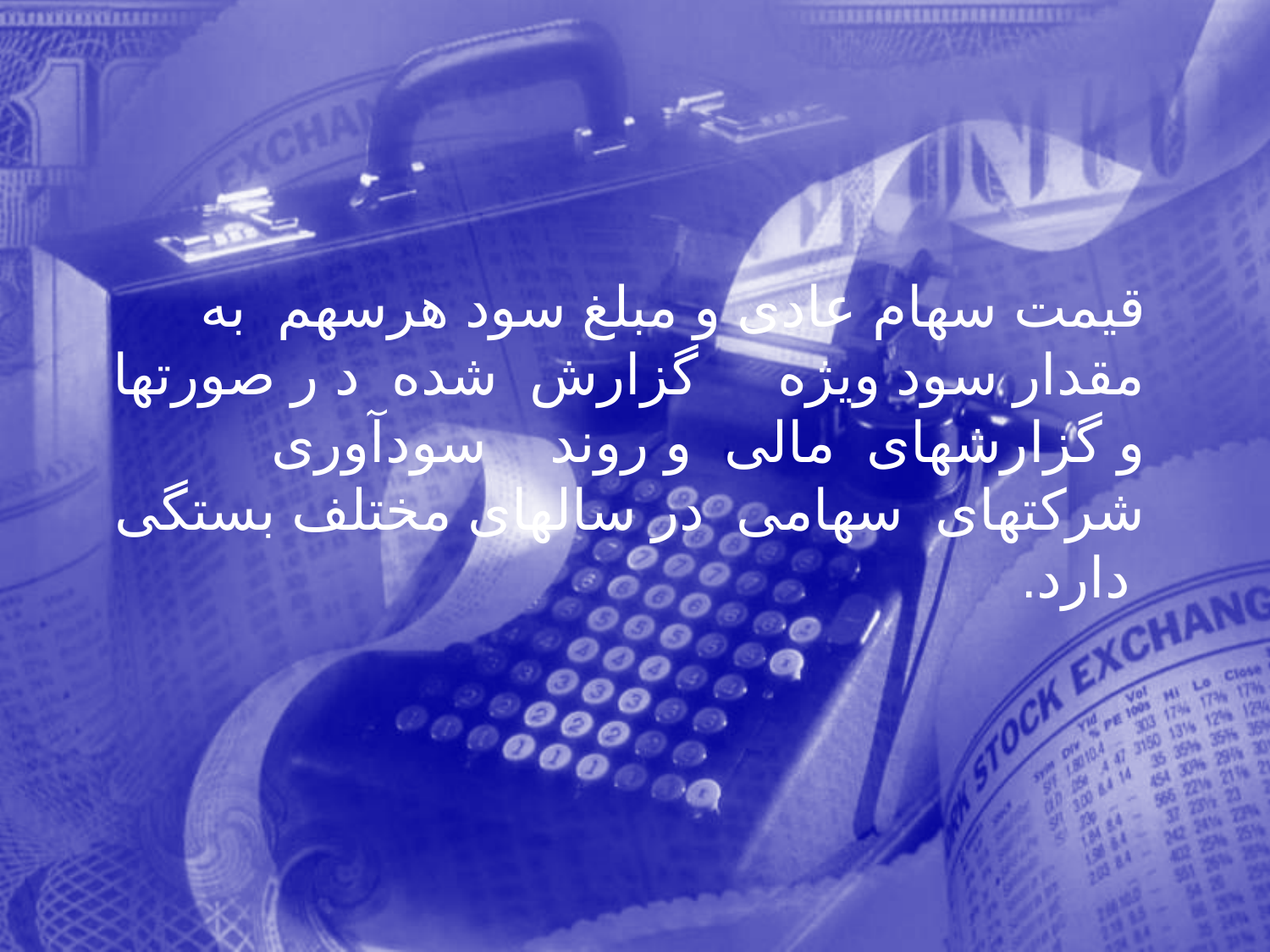

قيمت سهام عادی و مبلغ سود هرسهم  به مقدار سود ويژه     گزارش  شده  د ر صورتها  و گزارشهای  مالی  و روند    سودآوری  شرکتهای  سهامی  در سالهای مختلف بستگی    دارد.
244